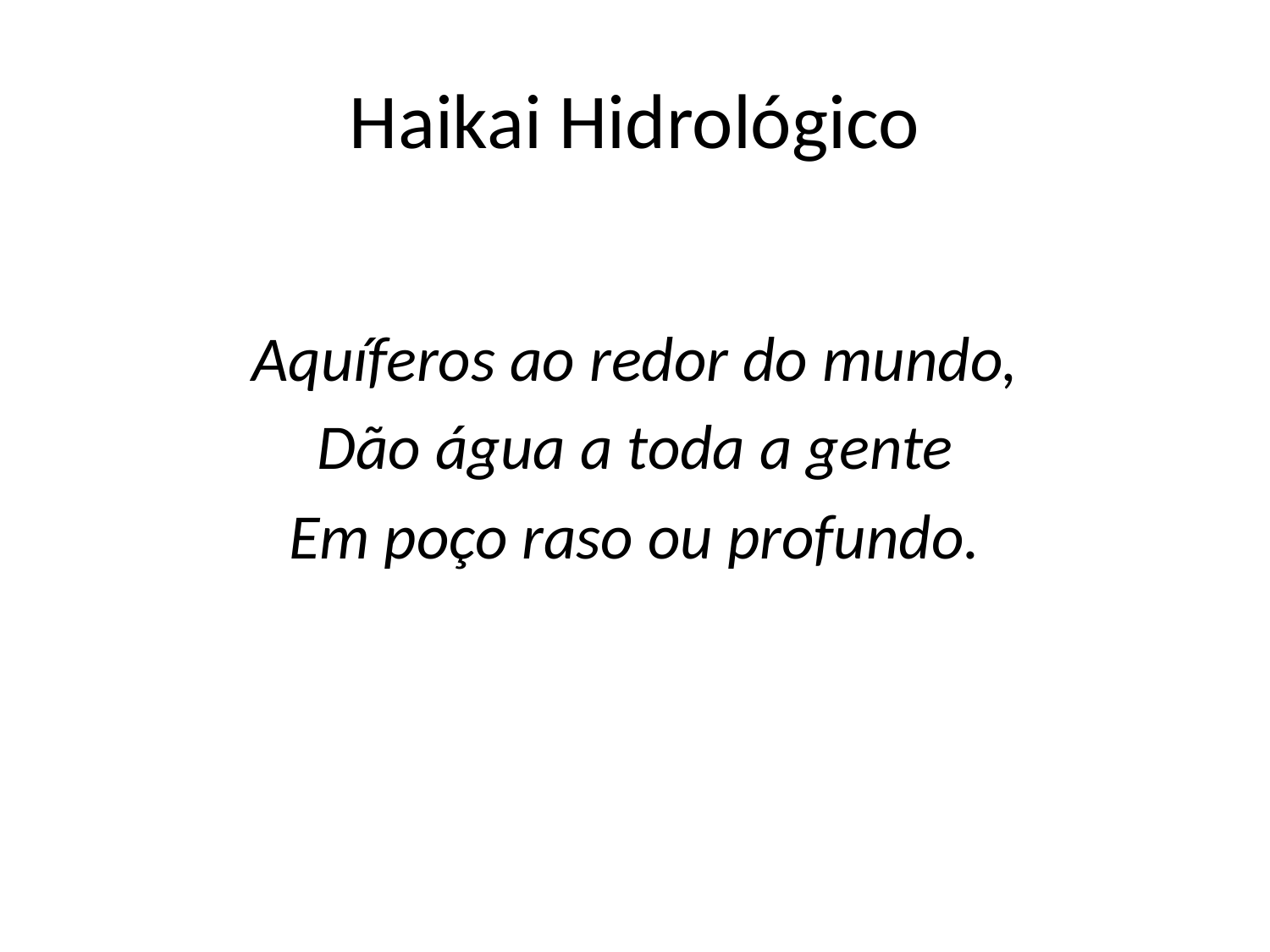

# Haikai Hidrológico

Aquíferos ao redor do mundo,
Dão água a toda a gente
Em poço raso ou profundo.